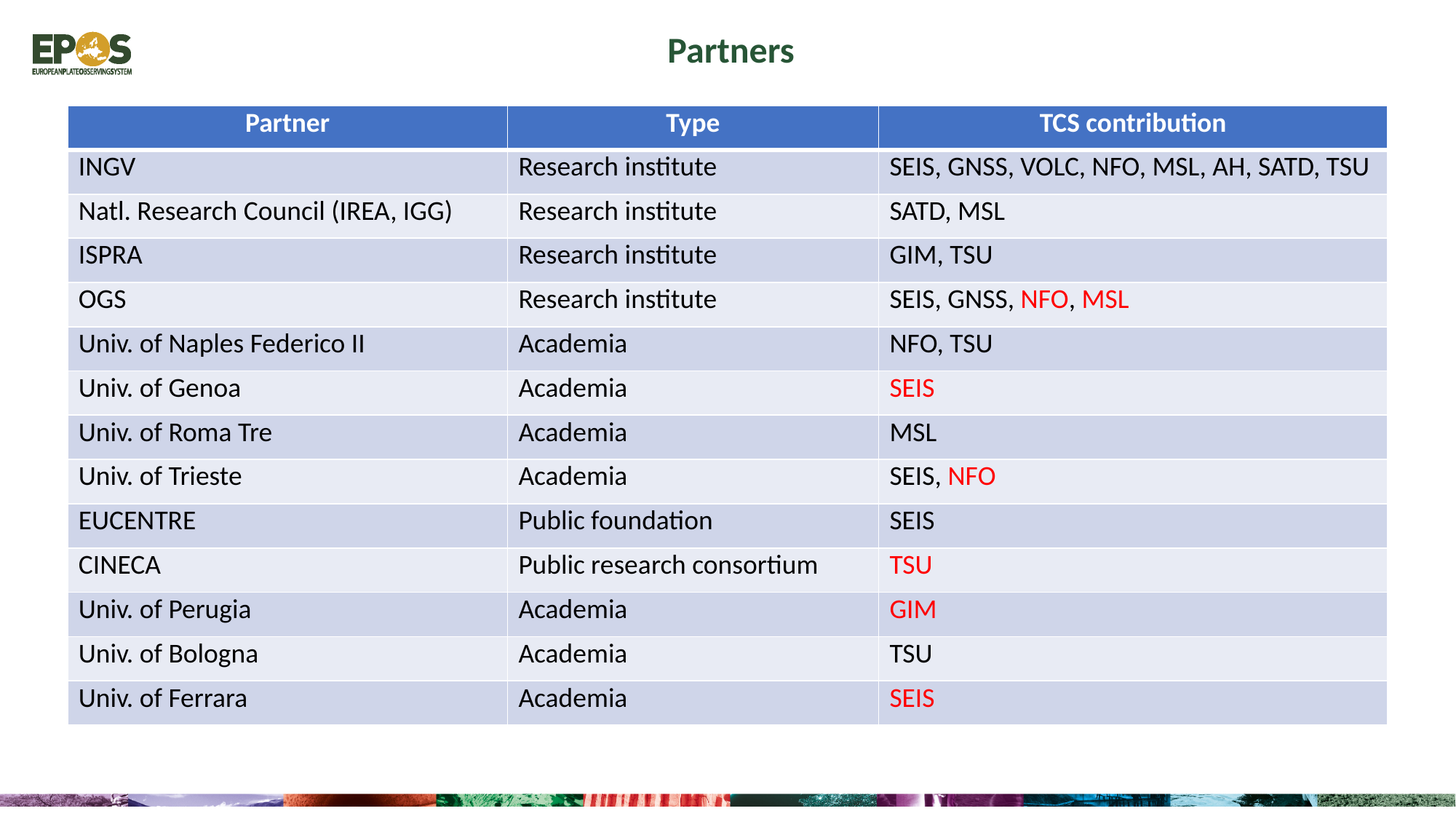

Partners
| Partner | Type | TCS contribution |
| --- | --- | --- |
| INGV | Research institute | SEIS, GNSS, VOLC, NFO, MSL, AH, SATD, TSU |
| Natl. Research Council (IREA, IGG) | Research institute | SATD, MSL |
| ISPRA | Research institute | GIM, TSU |
| OGS | Research institute | SEIS, GNSS, NFO, MSL |
| Univ. of Naples Federico II | Academia | NFO, TSU |
| Univ. of Genoa | Academia | SEIS |
| Univ. of Roma Tre | Academia | MSL |
| Univ. of Trieste | Academia | SEIS, NFO |
| EUCENTRE | Public foundation | SEIS |
| CINECA | Public research consortium | TSU |
| Univ. of Perugia | Academia | GIM |
| Univ. of Bologna | Academia | TSU |
| Univ. of Ferrara | Academia | SEIS |